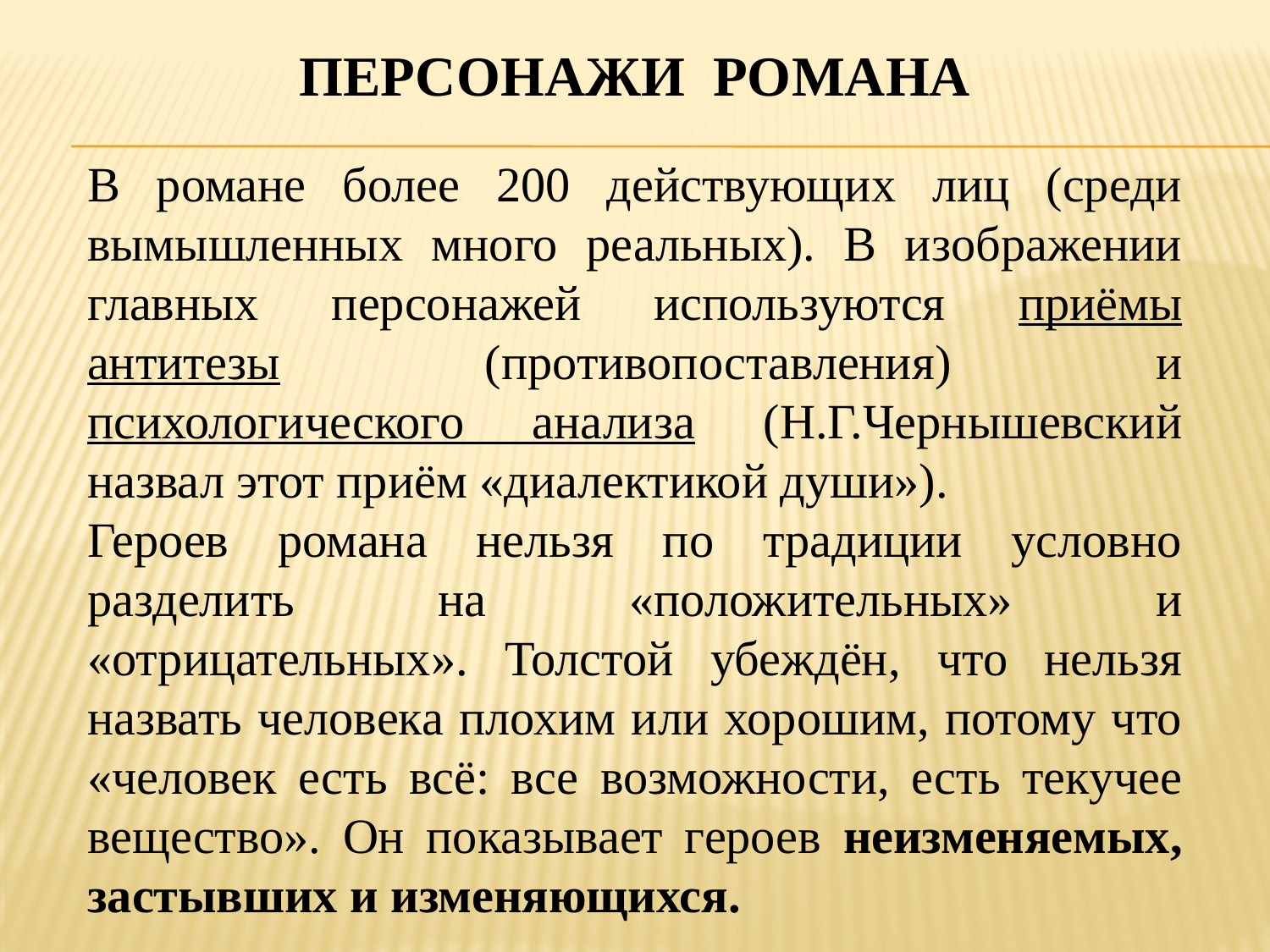

# Персонажи  романа
В романе более 200 действующих лиц (среди вымышленных много реальных). В изображении главных персонажей используются приёмы антитезы (противопоставления) и психологического анализа (Н.Г.Чернышевский назвал этот приём «диалектикой души»).
Героев романа нельзя по традиции условно разделить на «положительных» и «отрицательных». Толстой убеждён, что нельзя назвать человека плохим или хорошим, потому что «человек есть всё: все возможности, есть текучее вещество». Он показывает героев неизменяемых, застывших и изменяющихся.